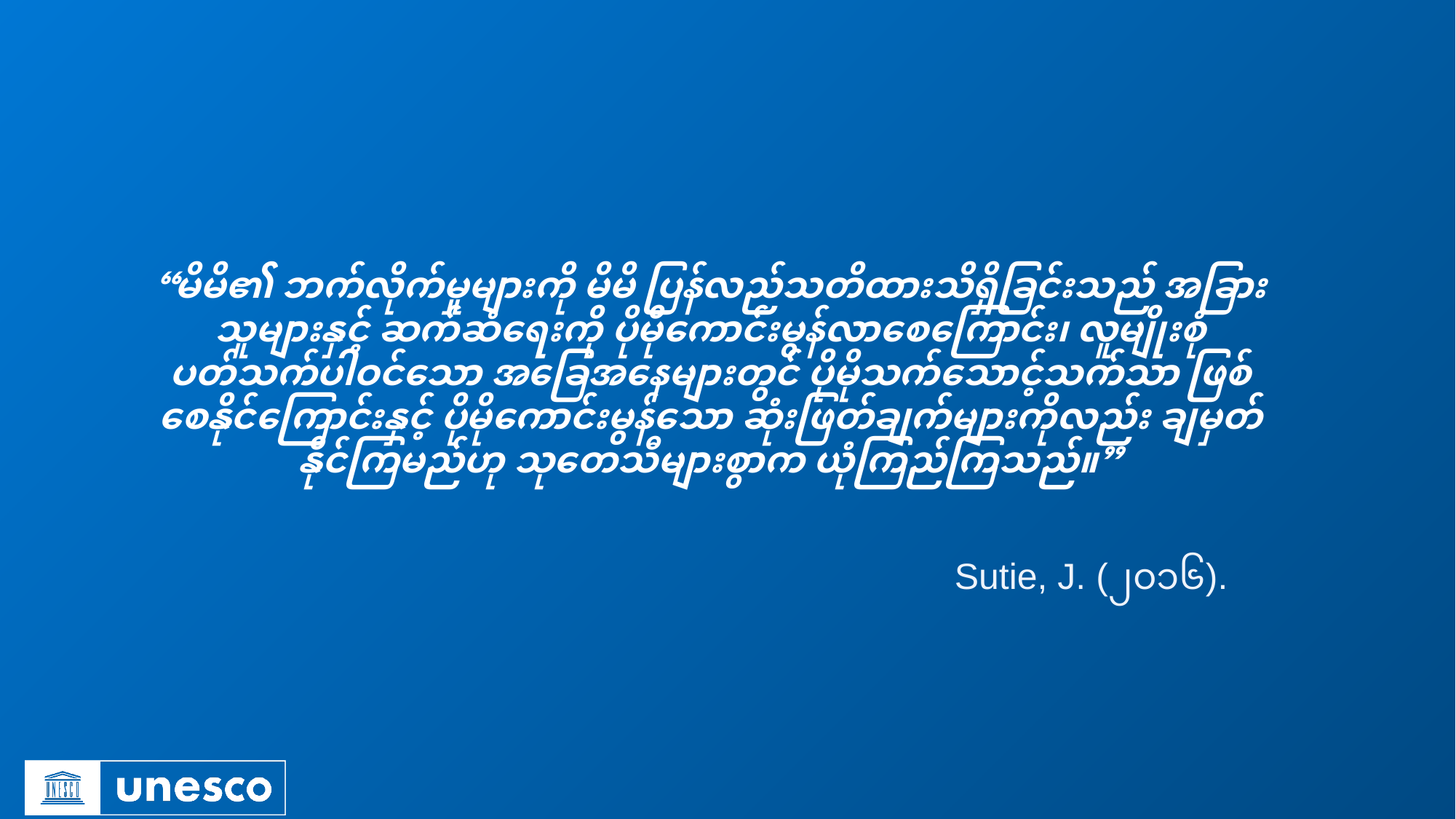

“မိမိ၏ ဘက်လိုက်မှုများကို မိမိ ပြန်လည်သတိထားသိရှိခြင်းသည် အခြားသူများနှင့် ဆက်ဆံရေးကို ပိုမိုကောင်းမွန်လာစေကြောင်း၊ လူမျိုးစုံ ပတ်သက်ပါဝင်သော အခြေအနေများတွင် ပိုမိုသက်သောင့်သက်သာ ဖြစ်စေနိုင်ကြောင်းနှင့် ပိုမိုကောင်းမွန်သော ဆုံးဖြတ်ချက်များကိုလည်း ချမှတ်နိုင်ကြမည်ဟု သုတေသီများစွာက ယုံကြည်ကြသည်။”
Sutie, J. (၂၀၁၆).